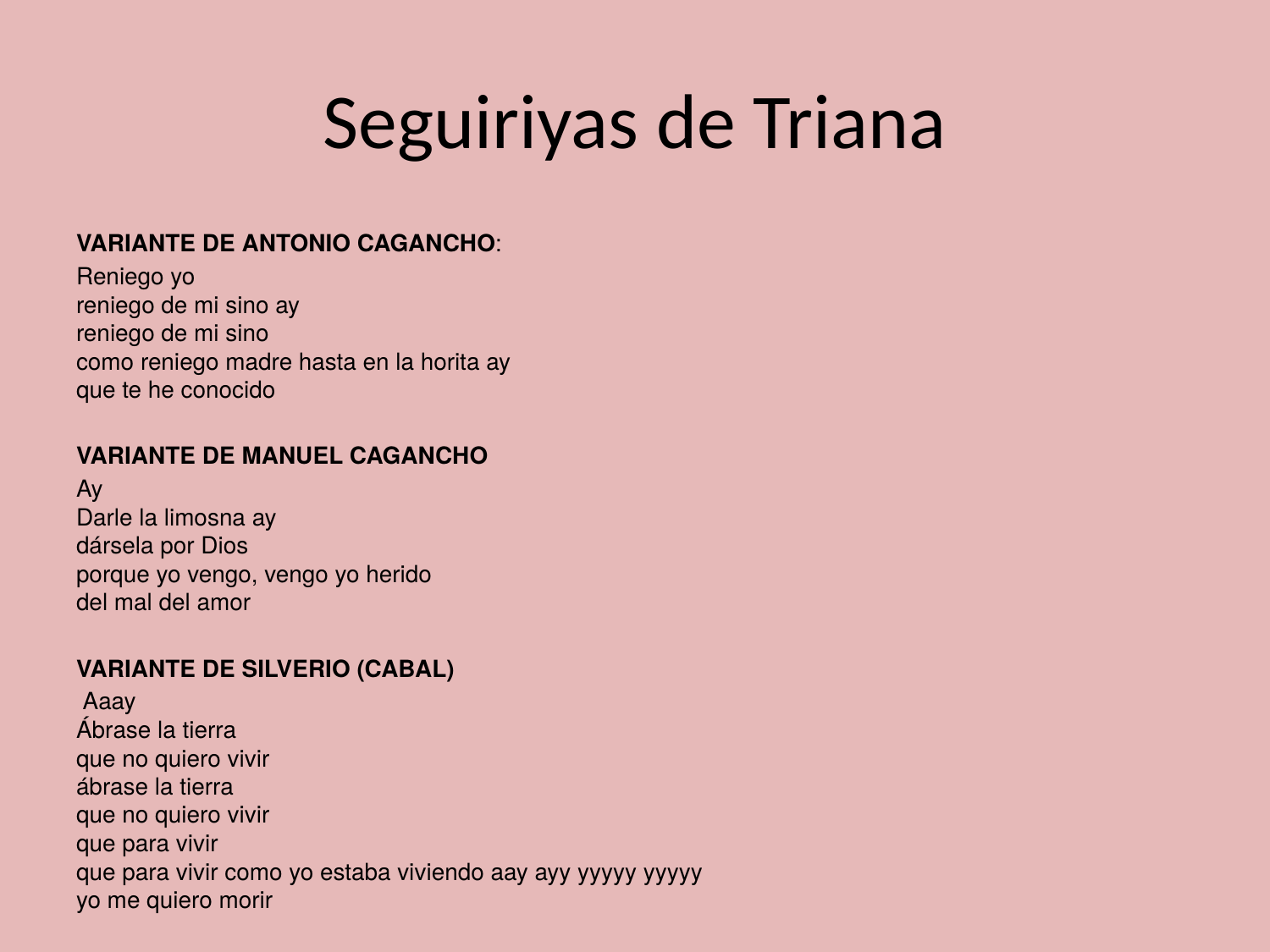

# Seguiriyas de Triana
VARIANTE DE ANTONIO CAGANCHO:
Reniego yo
reniego de mi sino ay
reniego de mi sino
como reniego madre hasta en la horita ay
que te he conocido

VARIANTE DE MANUEL CAGANCHO
Ay
Darle la limosna ay
dársela por Dios
porque yo vengo, vengo yo herido
del mal del amor

VARIANTE DE SILVERIO (CABAL)
 Aaay
Ábrase la tierra
que no quiero vivir
ábrase la tierra
que no quiero vivir
que para vivir
que para vivir como yo estaba viviendo aay ayy yyyyy yyyyy
yo me quiero morir